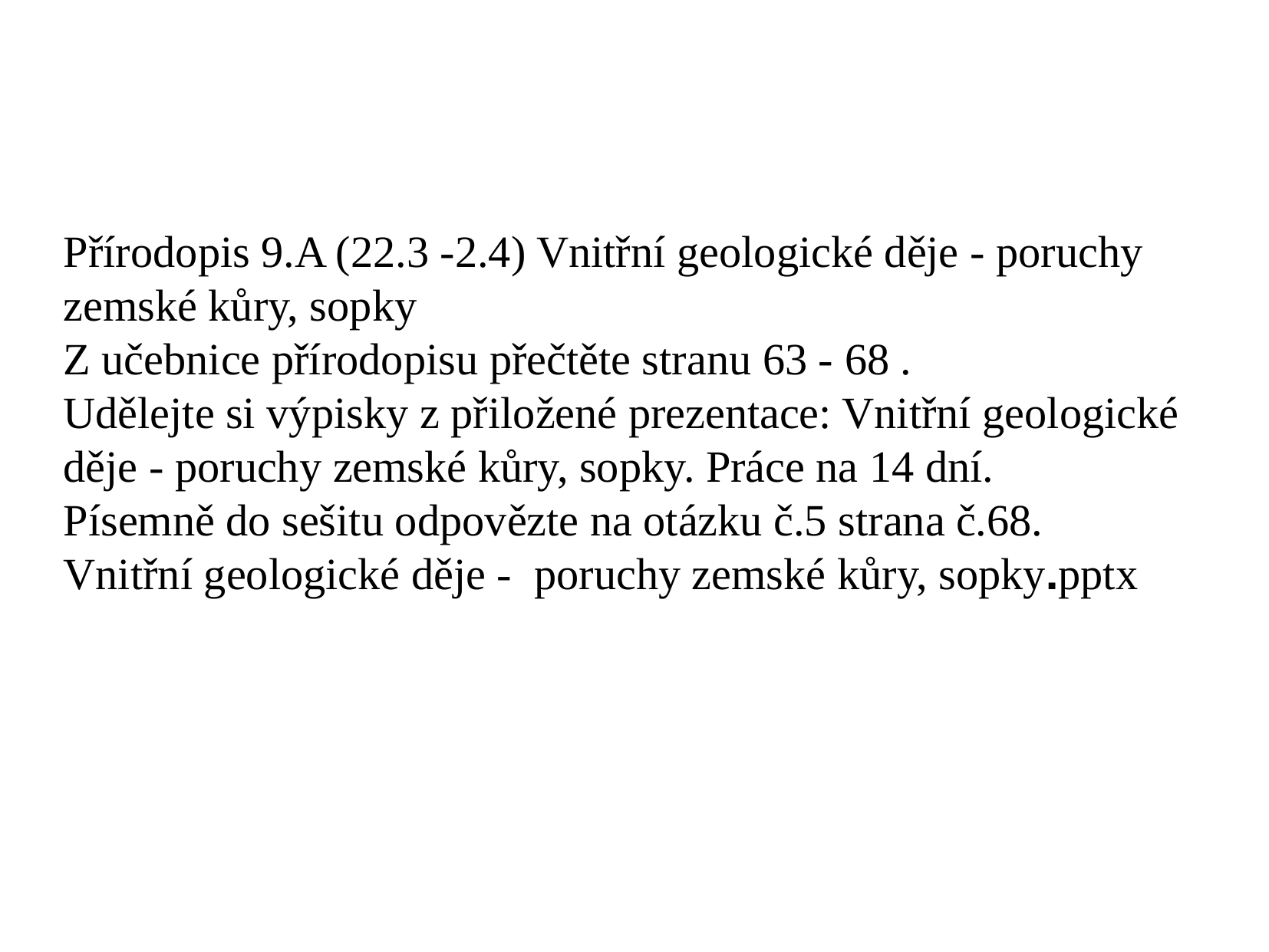

#
Přírodopis 9.A (22.3 -2.4) Vnitřní geologické děje - poruchy zemské kůry, sopky
Z učebnice přírodopisu přečtěte stranu 63 - 68 .
Udělejte si výpisky z přiložené prezentace: Vnitřní geologické děje - poruchy zemské kůry, sopky. Práce na 14 dní.
Písemně do sešitu odpovězte na otázku č.5 strana č.68.
Vnitřní geologické děje -  poruchy zemské kůry, sopky.pptx